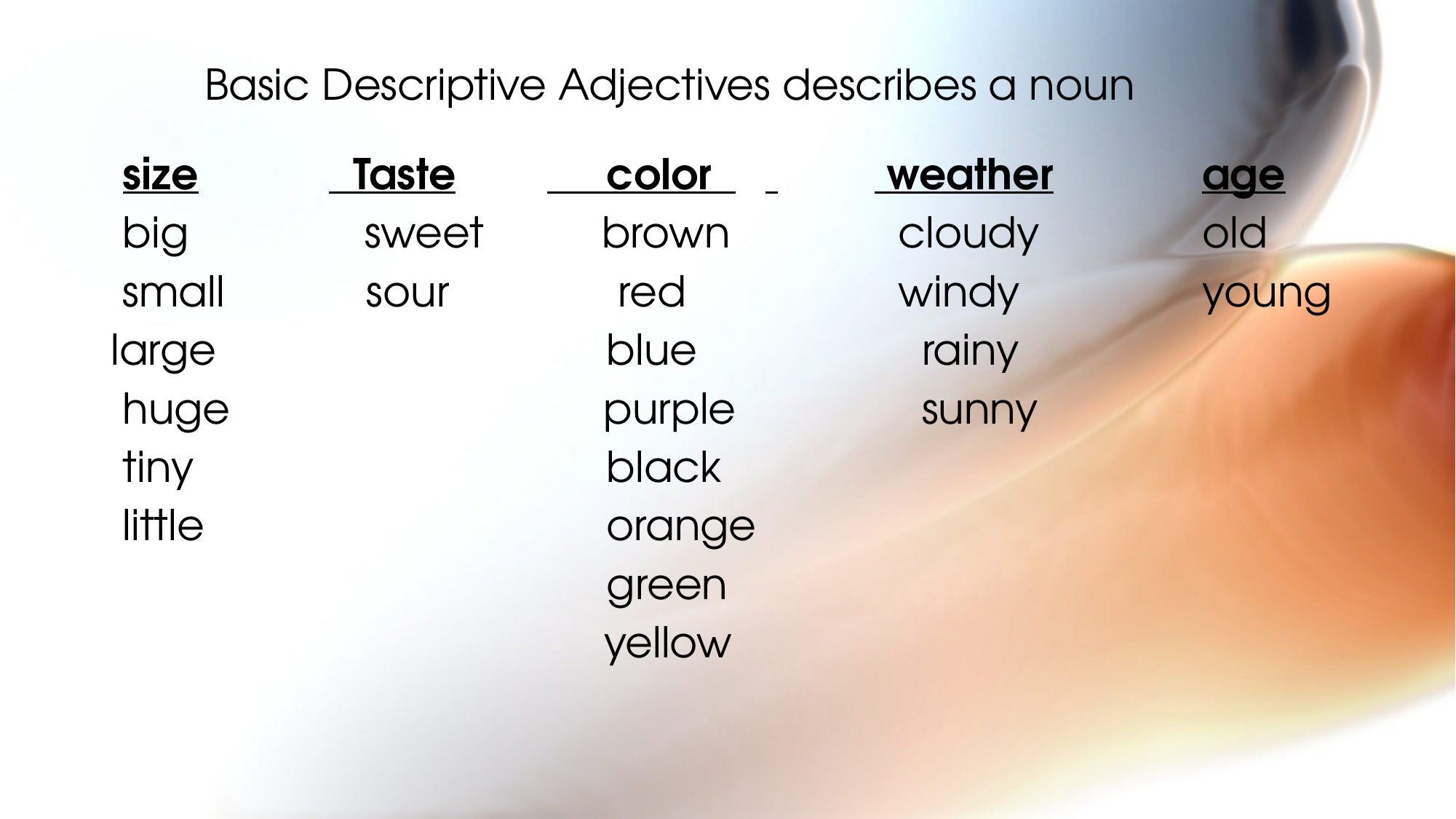

# Basic Descriptive Adjectives describes a noun
 size		  Taste	     color  	 	 weather		age
 big		   sweet          brown	 	  cloudy		old
 small            sour	      red		  windy		young
large			     	     blue		    rainy
 huge		              purple		    sunny
 tiny		  	     	     black
 little		 		     orange
				     green
			              yellow